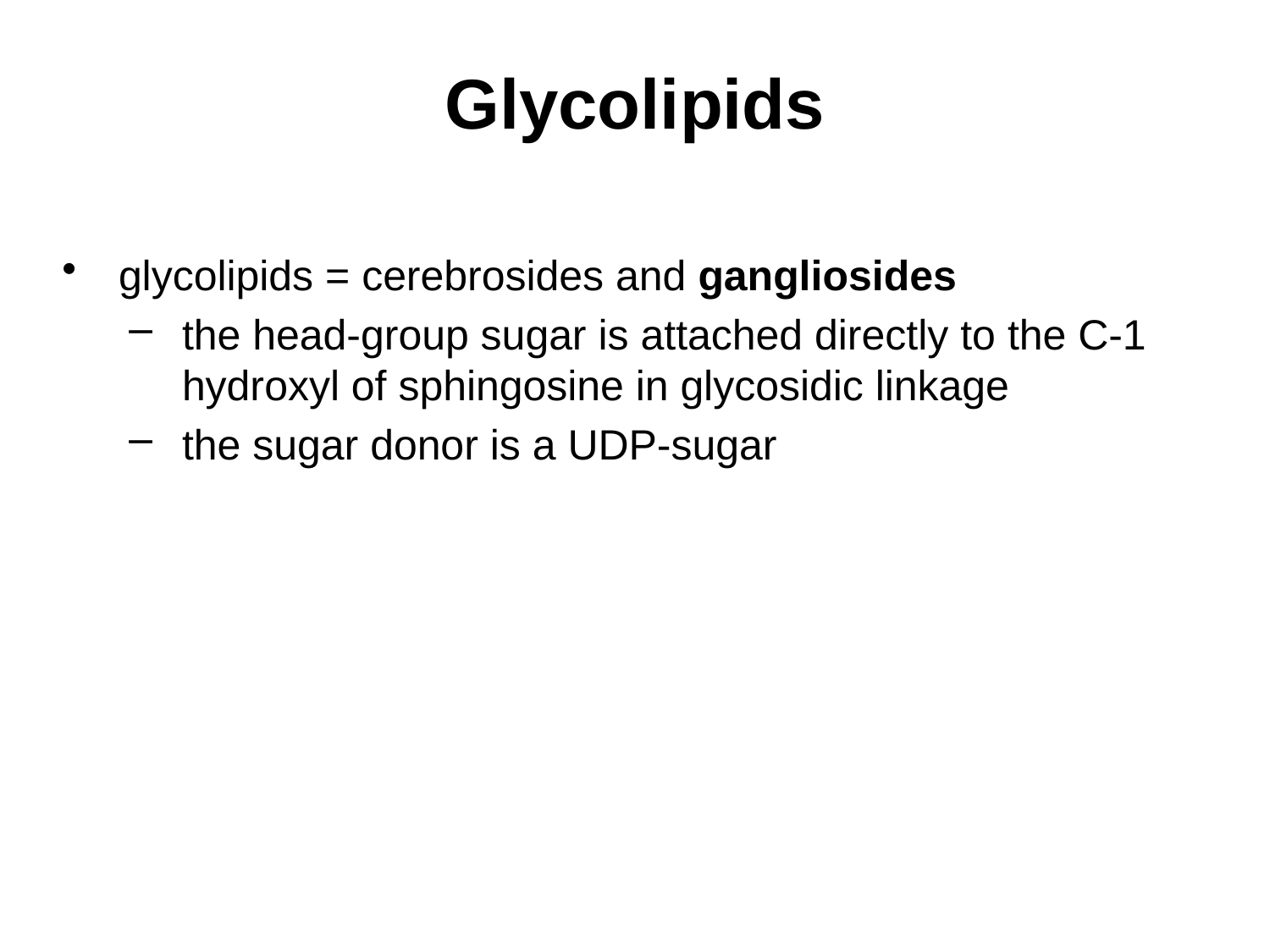

# Glycolipids
glycolipids = cerebrosides and gangliosides
the head-group sugar is attached directly to the C-1 hydroxyl of sphingosine in glycosidic linkage
the sugar donor is a UDP-sugar